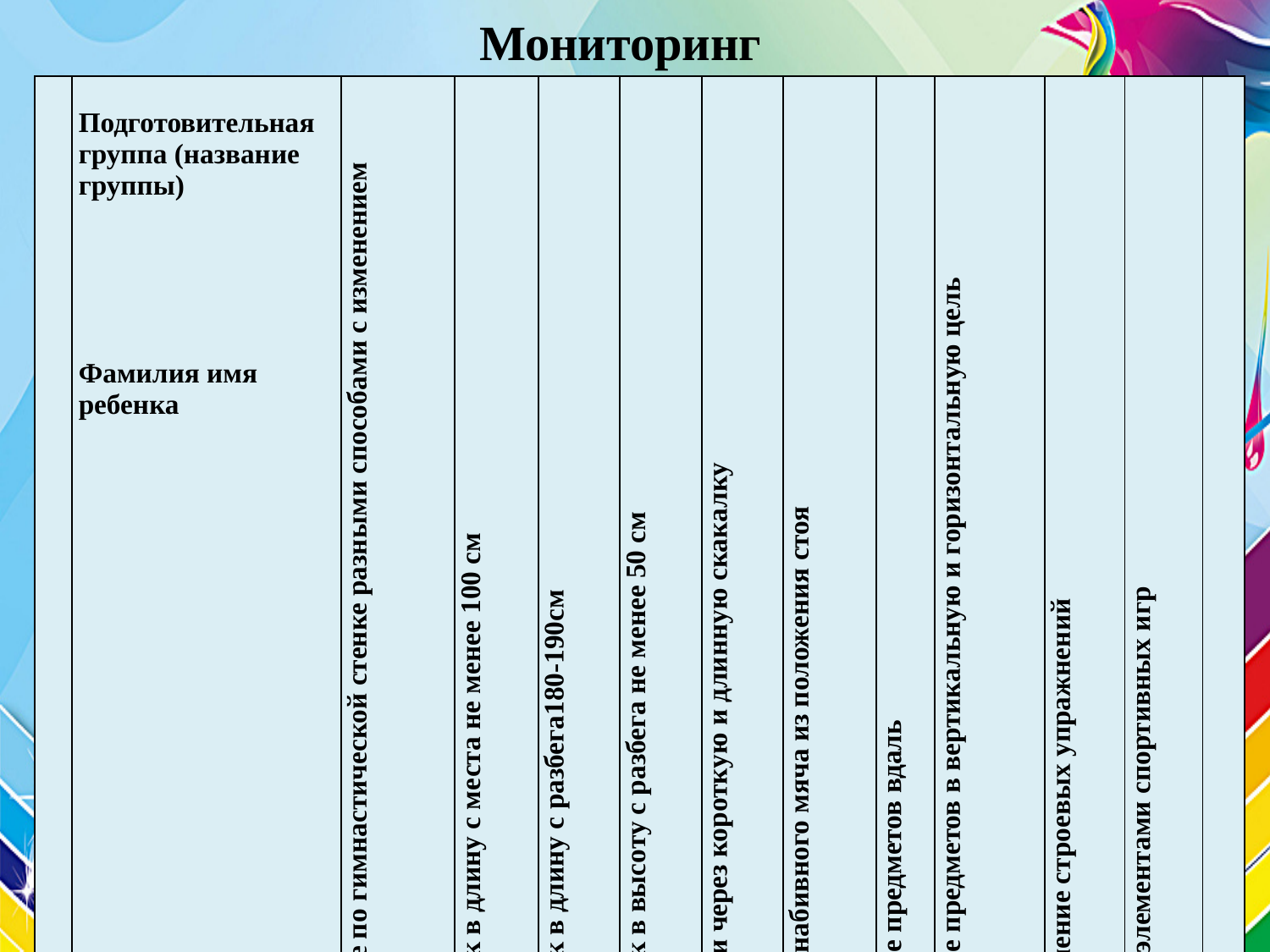

Мониторинг
|  | Подготовительная группа (название группы)           Фамилия имя ребенка | Лазание по гимнастической стенке разными способами с изменением темпа | Прыжок в длину с места не менее 100 см | Прыжок в длину с разбега180-190см | Прыжок в высоту с разбега не менее 50 см | Прыжки через короткую и длинную скакалку | Бросок набивного мяча из положения стоя | Метание предметов вдаль | Метание предметов в вертикальную и горизонтальную цель | Выполнение строевых упражнений | Игры с элементами спортивных игр | итог |
| --- | --- | --- | --- | --- | --- | --- | --- | --- | --- | --- | --- | --- |
| 1 |  |  |  |  |  |  |  |  |  |  |  |  |
| 2 |  |  |  |  |  |  |  |  |  |  |  |  |
| 3 |  |  |  |  |  |  |  |  |  |  |  |  |
| 4 |  |  |  |  |  |  |  |  |  |  |  |  |
| 5 |  |  |  |  |  |  |  |  |  |  |  |  |
| 6 |  |  |  |  |  |  |  |  |  |  |  |  |
| 7 |  |  |  |  |  |  |  |  |  |  |  |  |
| 8 |  |  |  |  |  |  |  |  |  |  |  |  |
| 9 |  |  |  |  |  |  |  |  |  |  |  |  |
| 10 |  |  |  |  |  |  |  |  |  |  |  |  |
| 11 |  |  |  |  |  |  |  |  |  |  |  |  |
| 12 |  |  |  |  |  |  |  |  |  |  |  |  |
| 13 |  |  |  |  |  |  |  |  |  |  |  |  |
| 14 |  |  |  |  |  |  |  |  |  |  |  |  |
| 15 |  |  |  |  |  |  |  |  |  |  |  |  |
| 16 |  |  |  |  |  |  |  |  |  |  |  |  |
| 17 |  |  |  |  |  |  |  |  |  |  |  |  |
| 18 |  |  |  |  |  |  |  |  |  |  |  |  |
| 19 |  |  |  |  |  |  |  |  |  |  |  |  |
| 20 |  |  |  |  |  |  |  |  |  |  |  |  |